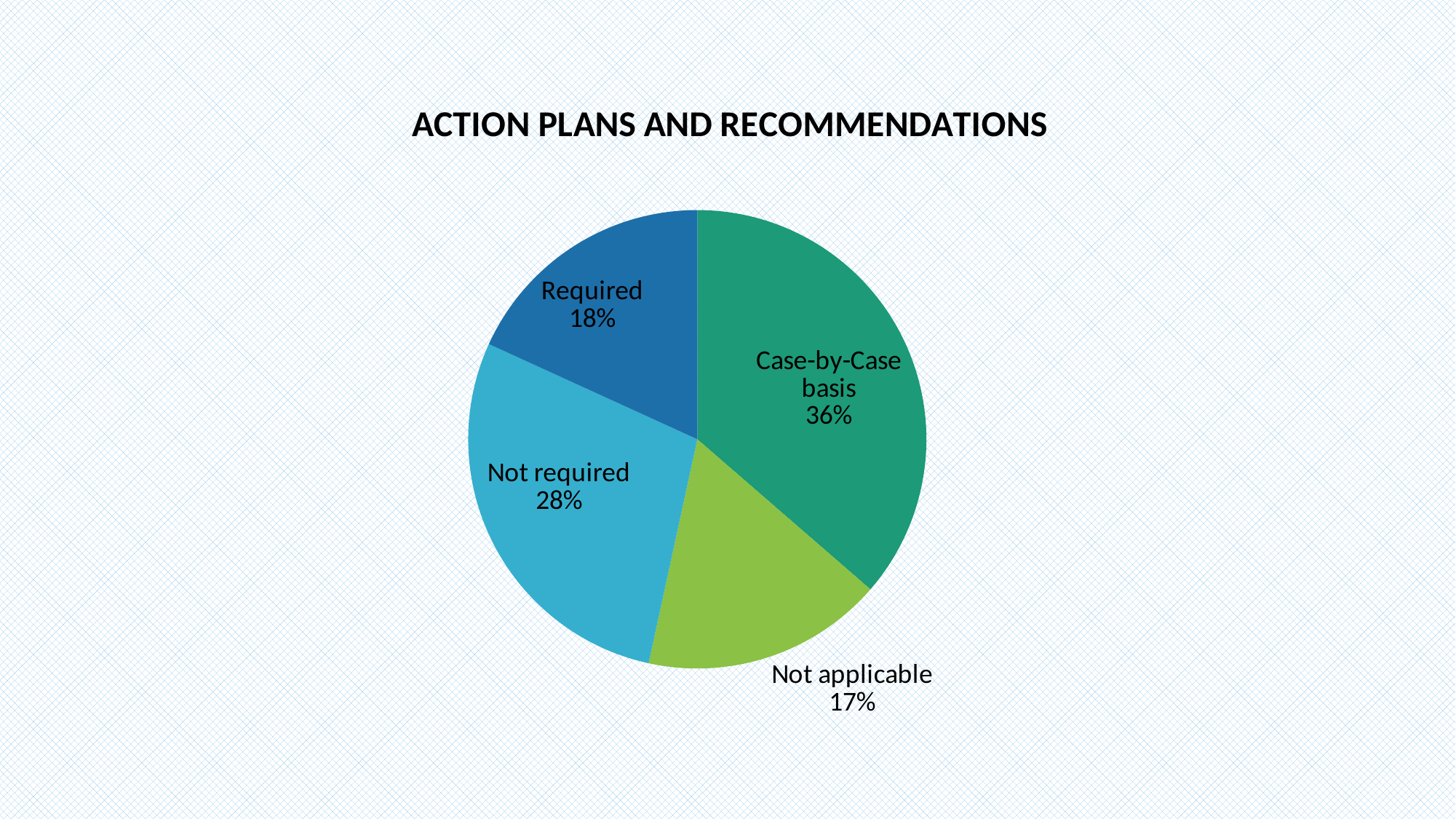

### Chart: ACTION PLANS AND RECOMMENDATIONS

| Category | Action Plans and Recommendations |
|---|---|
| Other | 32.0 |
| Not applicable | 15.0 |
| Not required | 25.0 |
| Required | 16.0 |